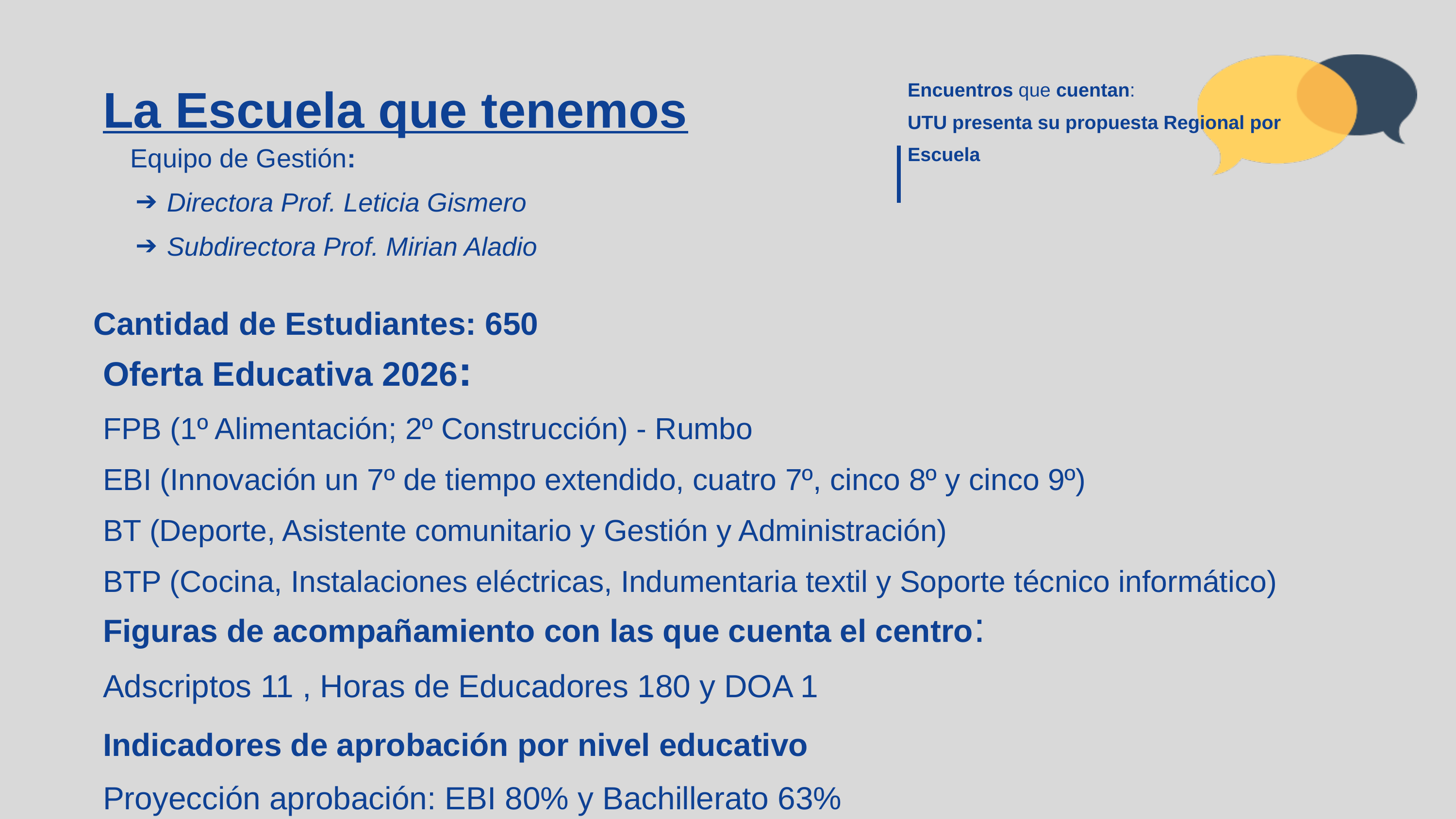

Encuentros que cuentan:
UTU presenta su propuesta Regional por Escuela
La Escuela que tenemos
Equipo de Gestión:
Directora Prof. Leticia Gismero
Subdirectora Prof. Mirian Aladio
Cantidad de Estudiantes: 650
Oferta Educativa 2026:
FPB (1º Alimentación; 2º Construcción) - Rumbo
EBI (Innovación un 7º de tiempo extendido, cuatro 7º, cinco 8º y cinco 9º)
BT (Deporte, Asistente comunitario y Gestión y Administración)
BTP (Cocina, Instalaciones eléctricas, Indumentaria textil y Soporte técnico informático)

Figuras de acompañamiento con las que cuenta el centro:
Adscriptos 11 , Horas de Educadores 180 y DOA 1
Indicadores de aprobación por nivel educativo
Proyección aprobación: EBI 80% y Bachillerato 63%